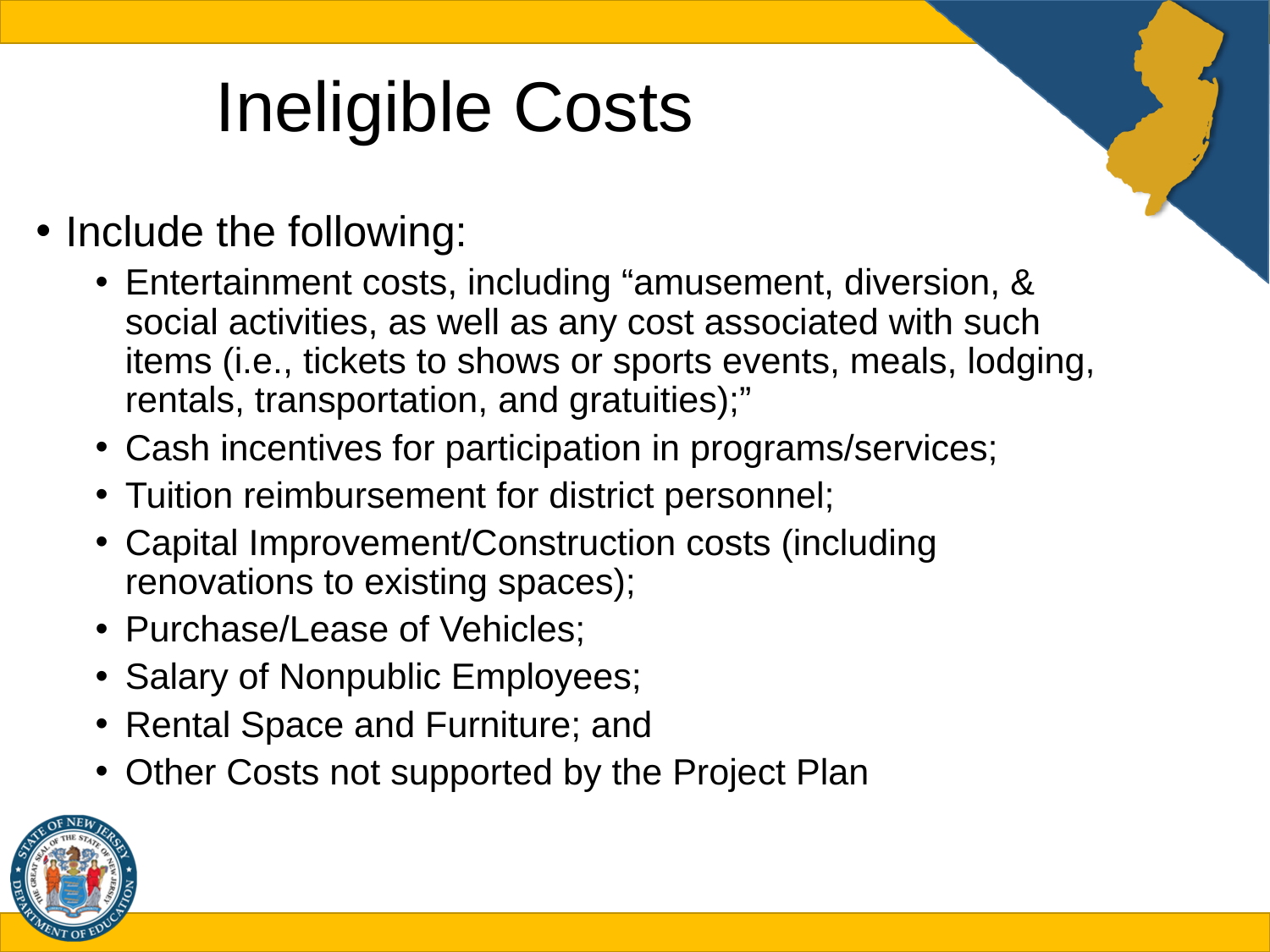

# Ineligible Costs
Include the following:
Entertainment costs, including “amusement, diversion, & social activities, as well as any cost associated with such items (i.e., tickets to shows or sports events, meals, lodging, rentals, transportation, and gratuities);”
Cash incentives for participation in programs/services;
Tuition reimbursement for district personnel;
Capital Improvement/Construction costs (including renovations to existing spaces);
Purchase/Lease of Vehicles;
Salary of Nonpublic Employees;
Rental Space and Furniture; and
Other Costs not supported by the Project Plan